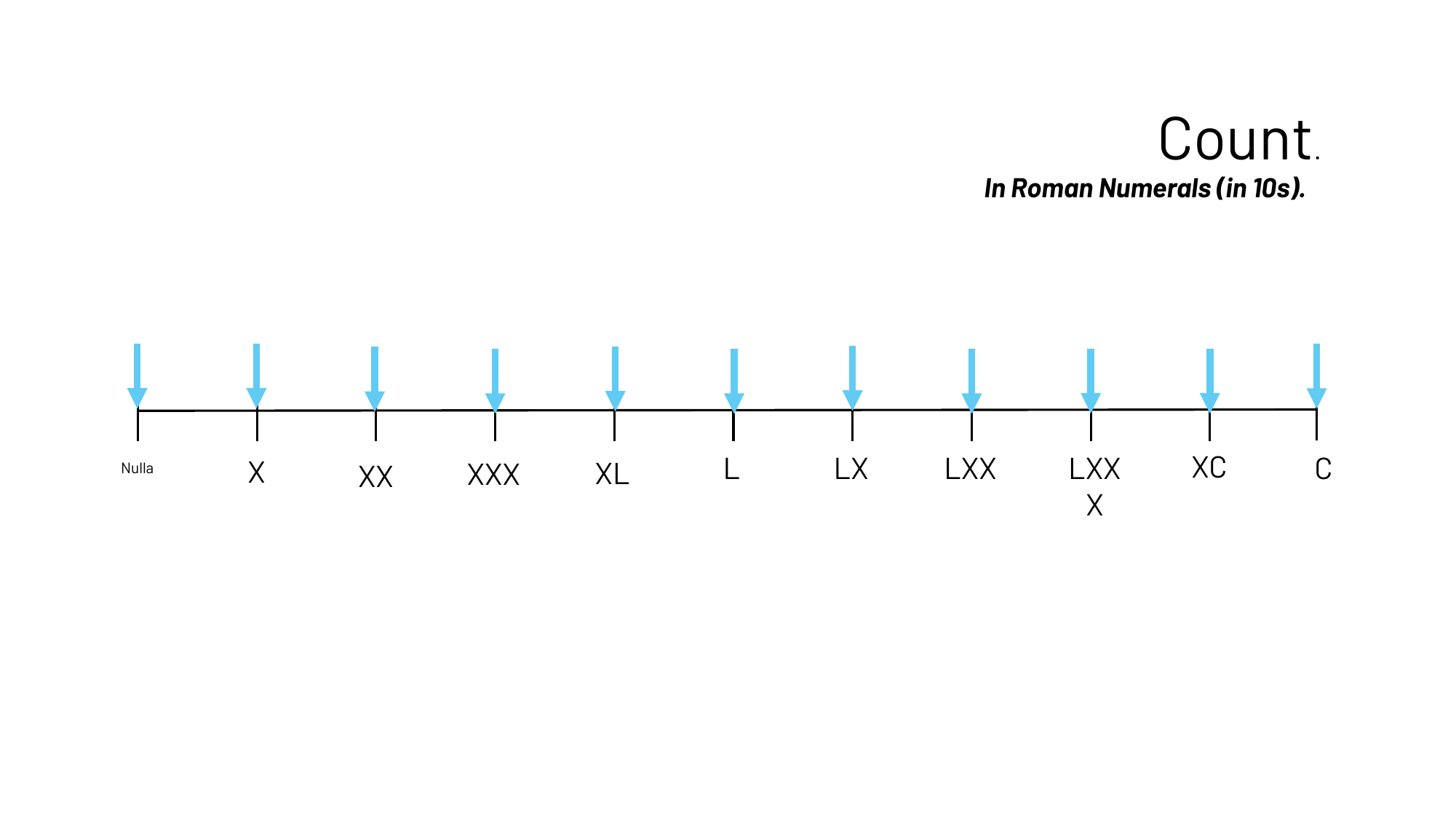

Count.
In Roman Numerals (in 10s).
XC
L
LX
LXX
LXXX
C
X
XL
XXX
XX
Nulla